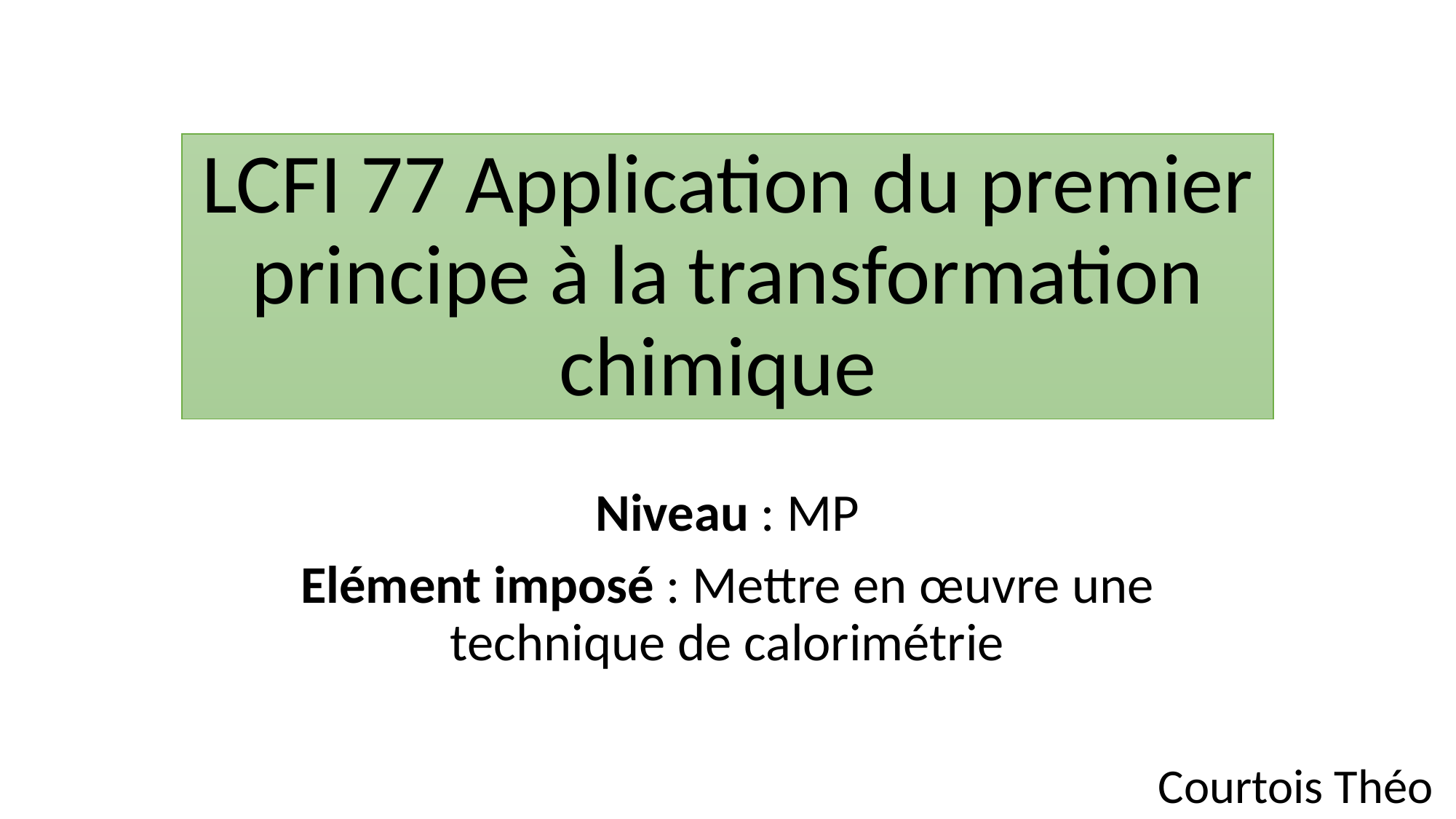

# LCFI 77 Application du premier principe à la transformation chimique
Niveau : MP
Elément imposé : Mettre en œuvre une technique de calorimétrie

Courtois Théo